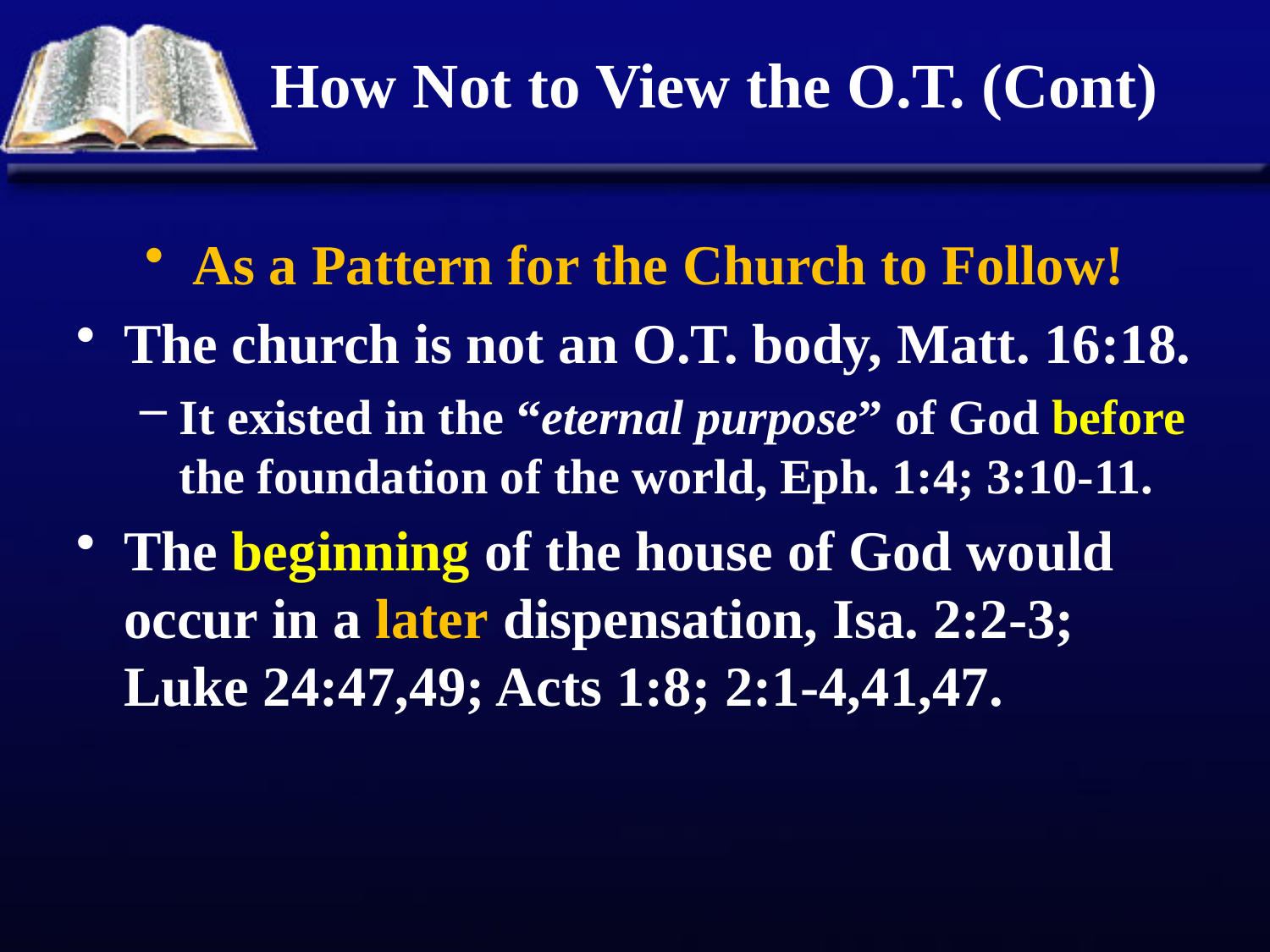

# How Not to View the O.T. (Cont)
As a Pattern for the Church to Follow!
The church is not an O.T. body, Matt. 16:18.
It existed in the “eternal purpose” of God before the foundation of the world, Eph. 1:4; 3:10-11.
The beginning of the house of God would occur in a later dispensation, Isa. 2:2-3; Luke 24:47,49; Acts 1:8; 2:1-4,41,47.